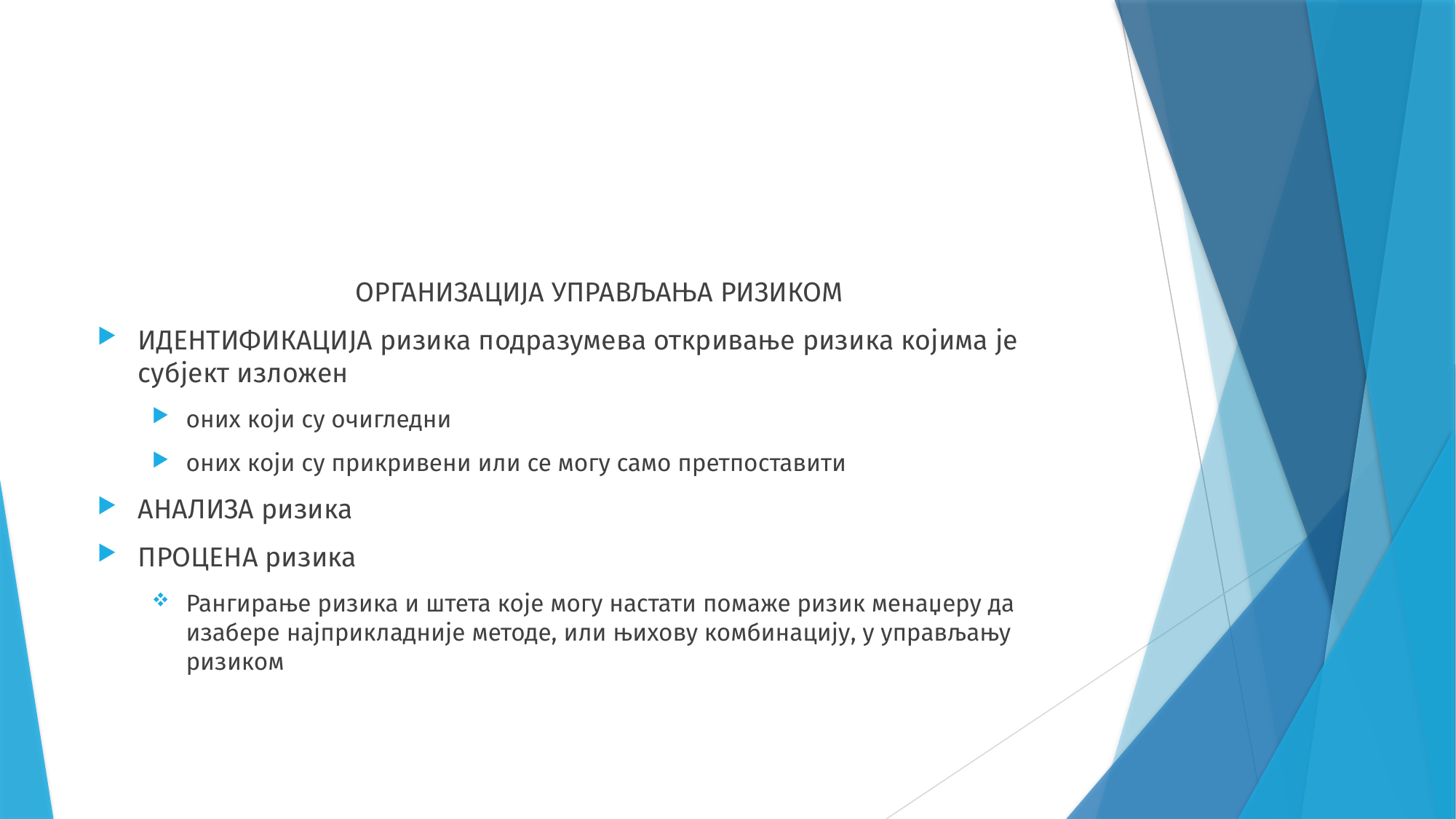

ОРГАНИЗАЦИЈА УПРАВЉАЊА РИЗИКОМ
ИДЕНТИФИКАЦИЈА ризика подразумева откривање ризика којима је субјект изложен
оних који су очигледни
оних који су прикривени или се могу само претпоставити
АНАЛИЗА ризика
ПРОЦЕНА ризика
Рангирање ризика и штета које могу настати помаже ризик менаџеру да изабере најприкладније методе, или њихову комбинацију, у управљању ризиком